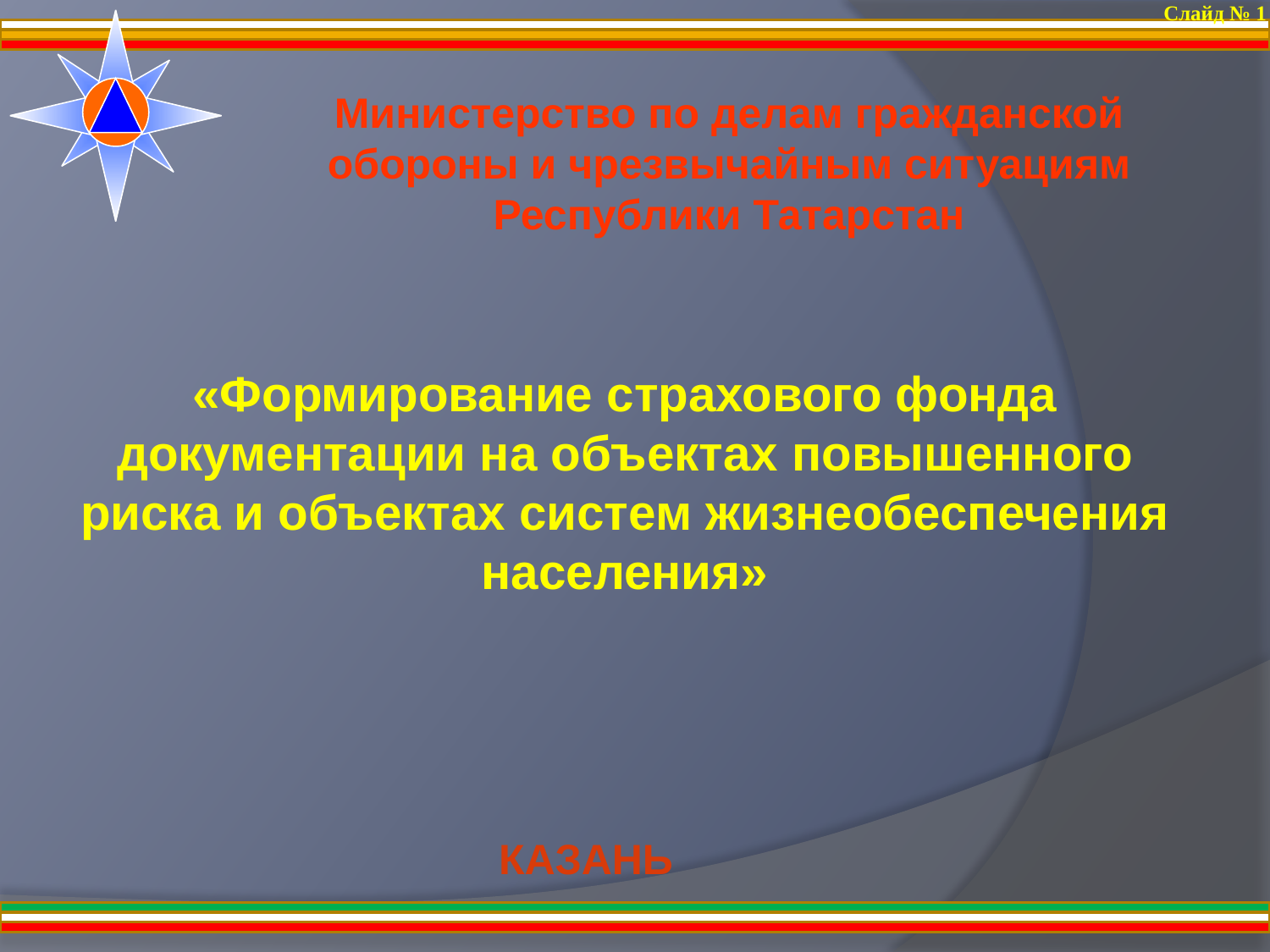

Слайд № 1

Министерство по делам гражданской обороны и чрезвычайным ситуациям Республики Татарстан
«Формирование страхового фонда документации на объектах повышенного риска и объектах систем жизнеобеспечения населения»

КАЗАНЬ